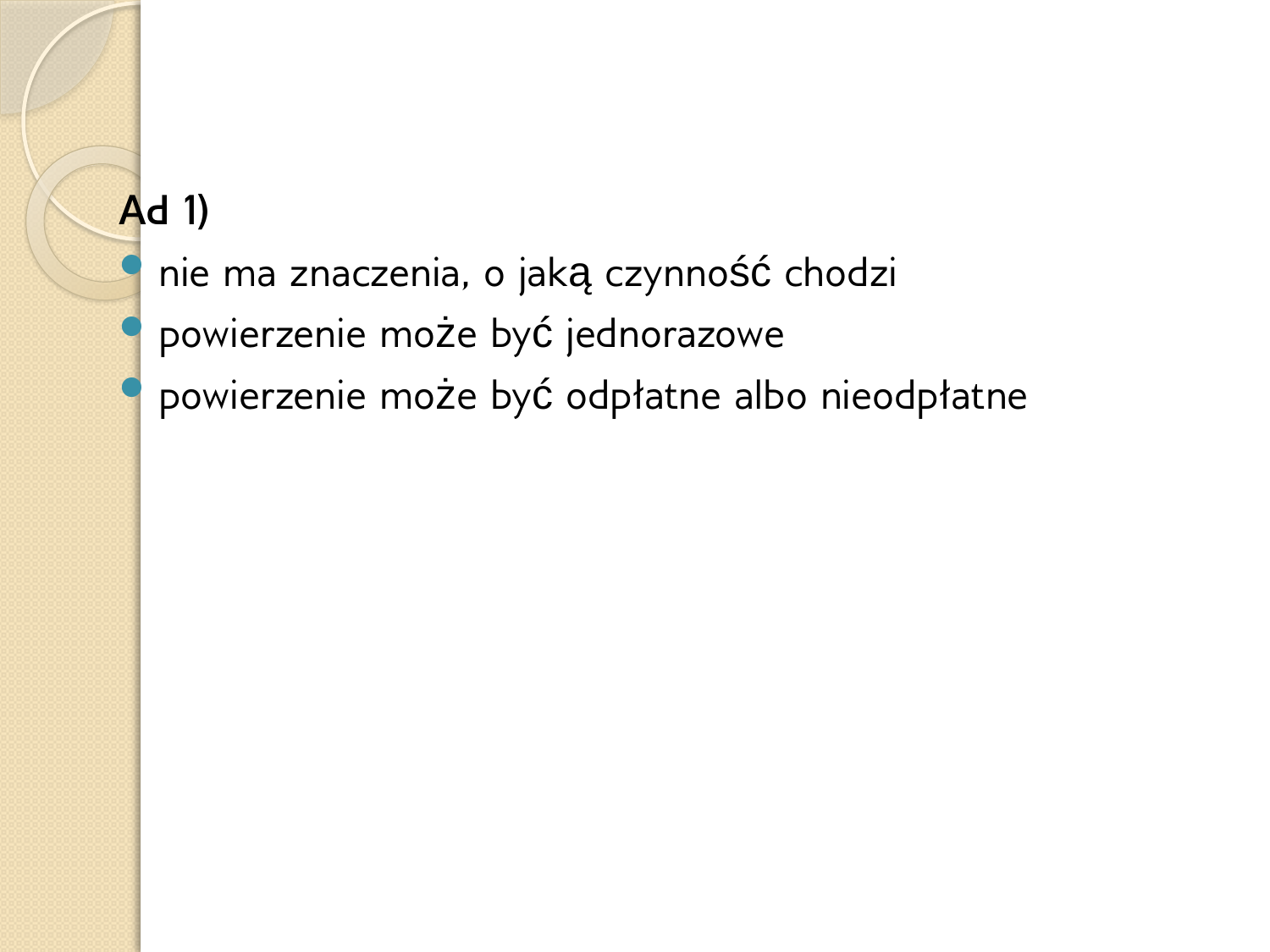

Ad 1)
nie ma znaczenia, o jaką czynność chodzi
powierzenie może być jednorazowe
powierzenie może być odpłatne albo nieodpłatne